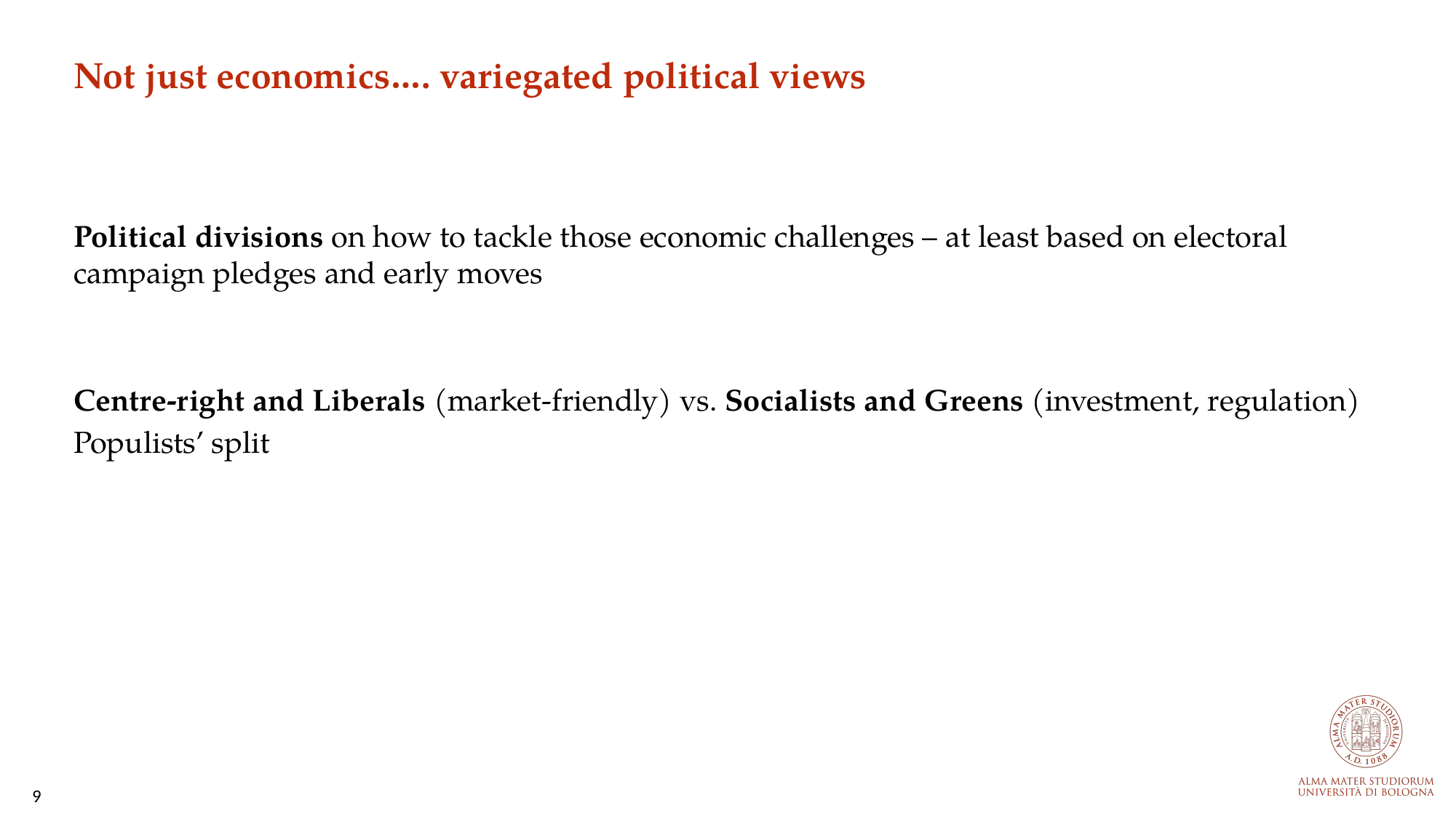

Not just economics…. variegated political views

Political divisions on how to tackle those economic challenges – at least based on electoral campaign pledges and early moves

Centre-right and Liberals (market-friendly) vs. Socialists and Greens (investment, regulation)
Populists’ split